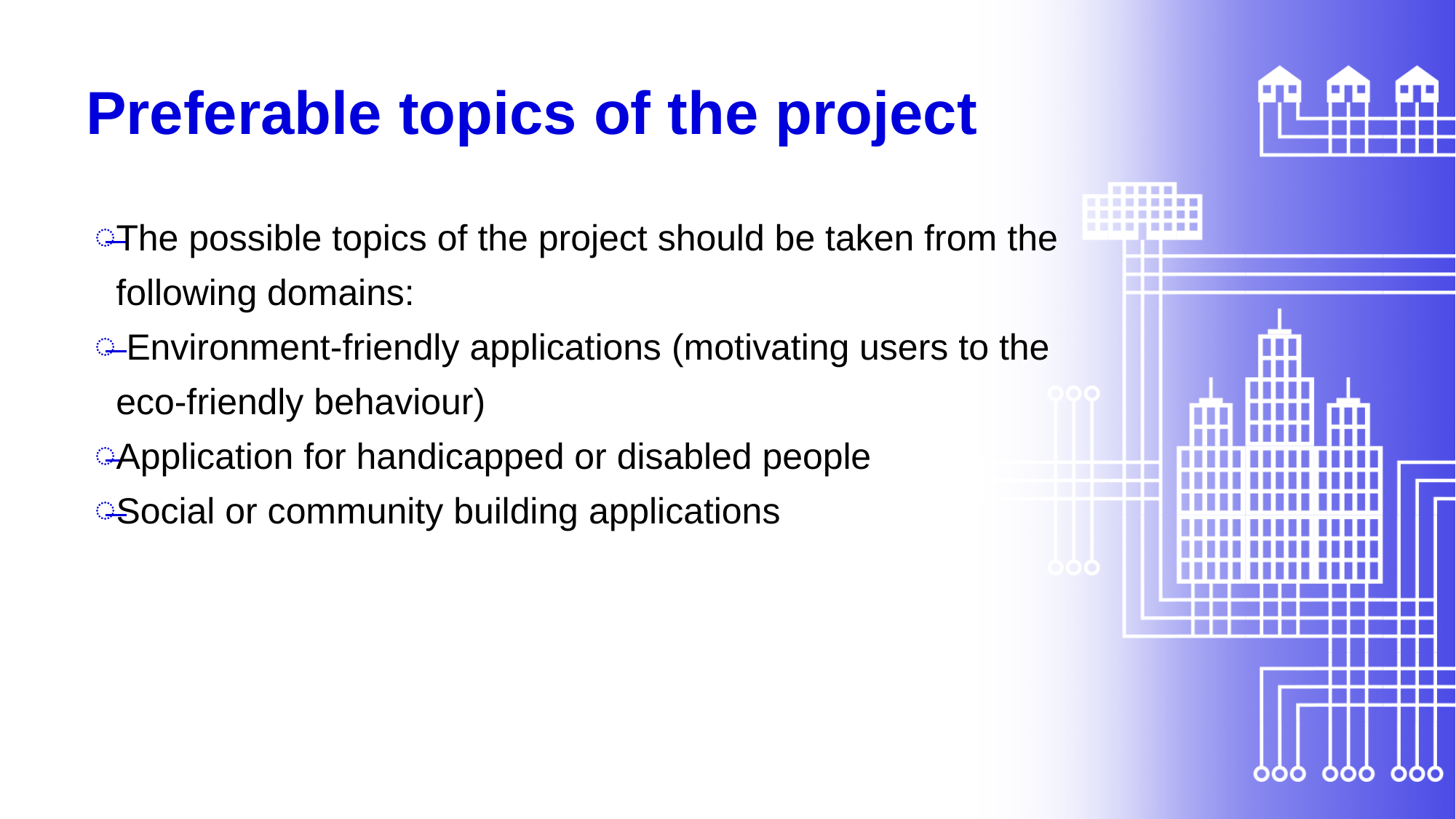

# Preferable topics of the project
The possible topics of the project should be taken from the following domains:
 Environment-friendly applications (motivating users to the eco-friendly behaviour)
Application for handicapped or disabled people
Social or community building applications